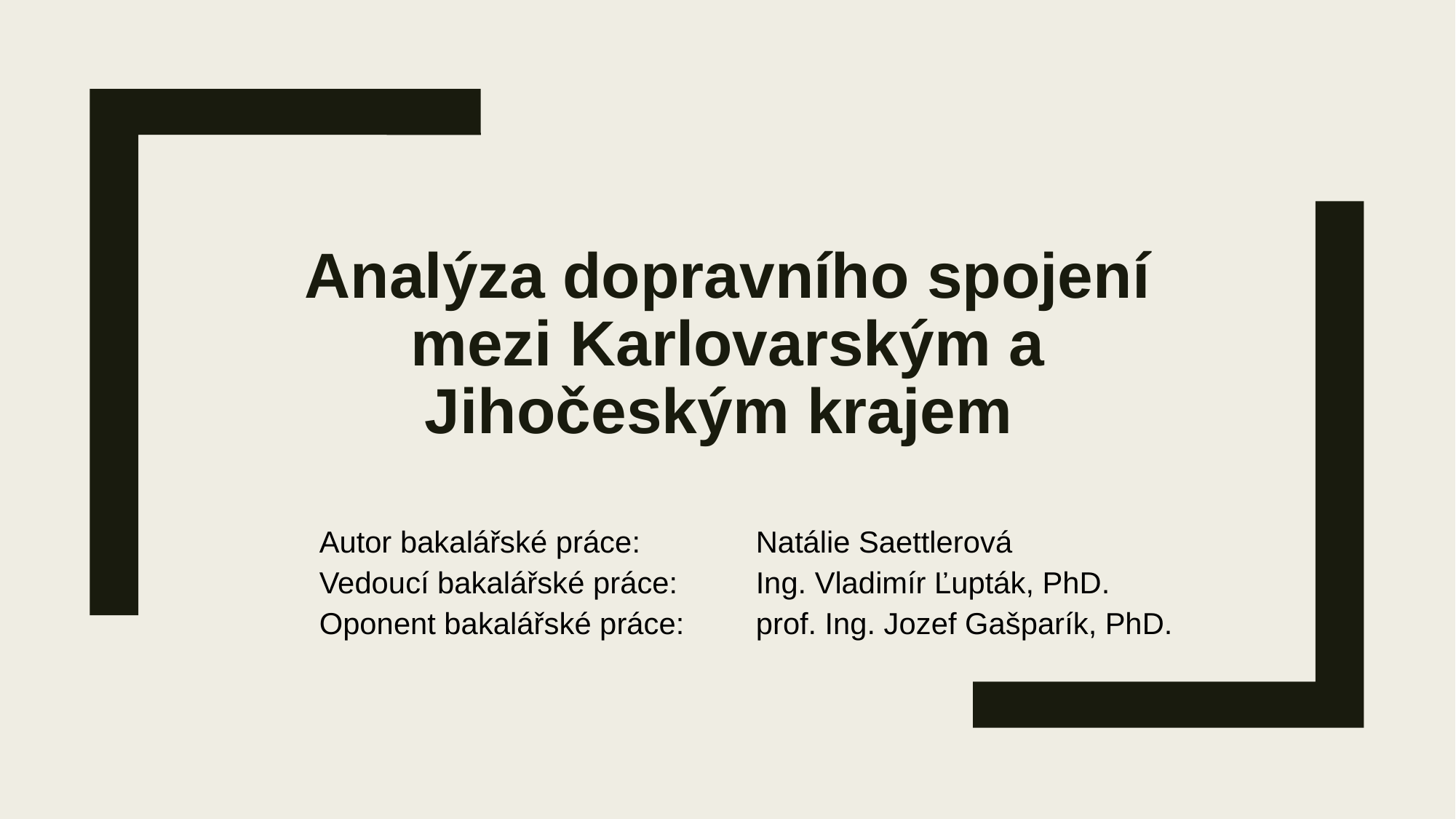

# Analýza dopravního spojení mezi Karlovarským a Jihočeským krajem
Autor bakalářské práce:		Natálie Saettlerová
Vedoucí bakalářské práce:	Ing. Vladimír Ľupták, PhD.
Oponent bakalářské práce: 	prof. Ing. Jozef Gašparík, PhD.